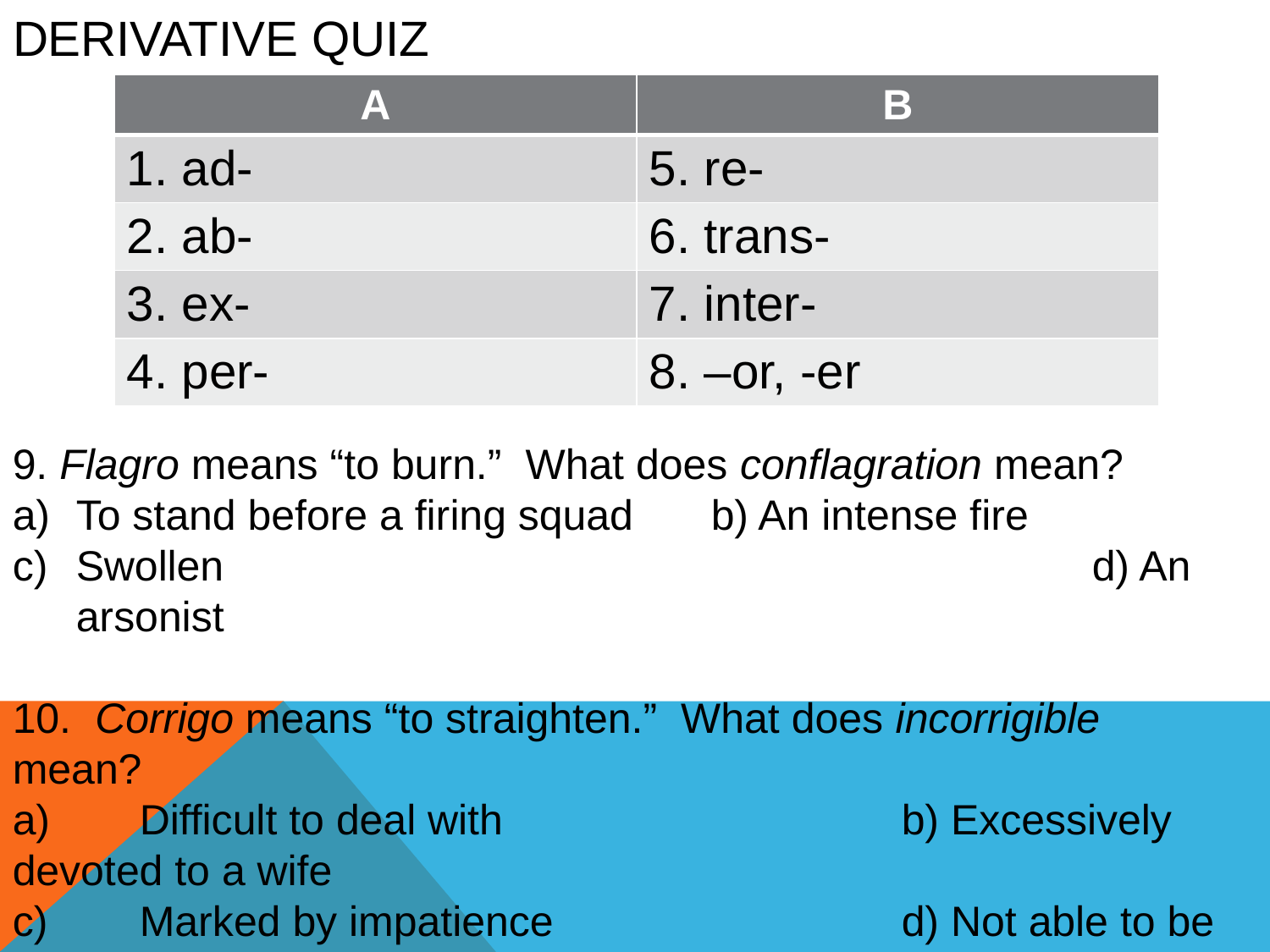

# Derivative Quiz
| A | B |
| --- | --- |
| 1. ad- | 5. re- |
| 2. ab- | 6. trans- |
| 3. ex- | 7. inter- |
| 4. per- | 8. –or, -er |
9. Flagro means “to burn.”  What does conflagration mean?
To stand before a firing squad	b) An intense fire
Swollen							d) An arsonist

10.  Corrigo means “to straighten.”  What does incorrigible mean?
a)	Difficult to deal with				b) Excessively devoted to a wife
c)	Marked by impatience			d) Not able to be corrected